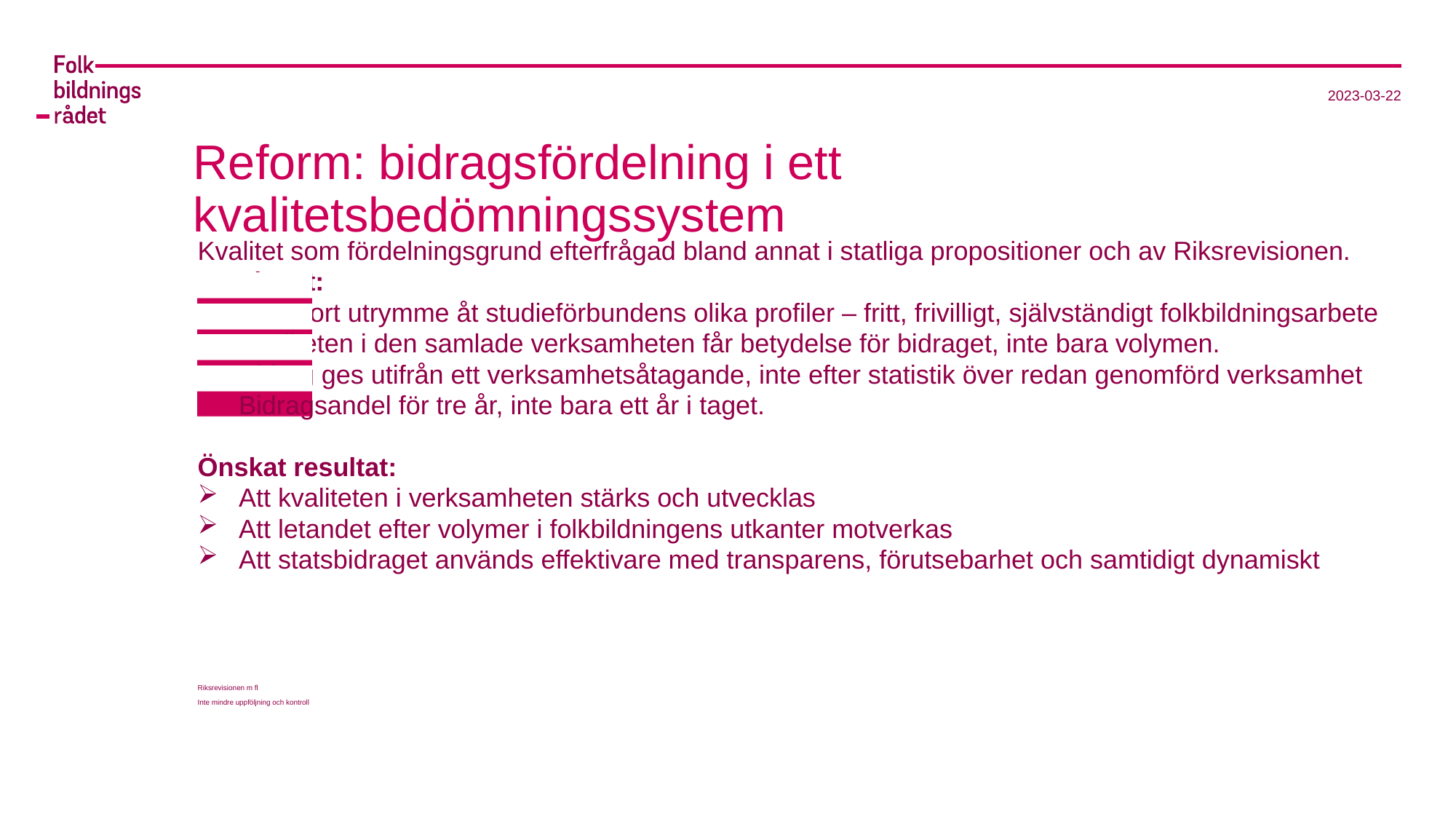

2023-03-22
# Reform: bidragsfördelning i ett kvalitetsbedömningssystem
Kvalitet som fördelningsgrund efterfrågad bland annat i statliga propositioner och av Riksrevisionen.
Förslaget:
Ger stort utrymme åt studieförbundens olika profiler – fritt, frivilligt, självständigt folkbildningsarbete
Kvaliteten i den samlade verksamheten får betydelse för bidraget, inte bara volymen.
Bidrag ges utifrån ett verksamhetsåtagande, inte efter statistik över redan genomförd verksamhet
Bidragsandel för tre år, inte bara ett år i taget.

Önskat resultat:
Att kvaliteten i verksamheten stärks och utvecklas
Att letandet efter volymer i folkbildningens utkanter motverkas
Att statsbidraget används effektivare med transparens, förutsebarhet och samtidigt dynamiskt

Riksrevisionen m fl
Inte mindre uppföljning och kontroll